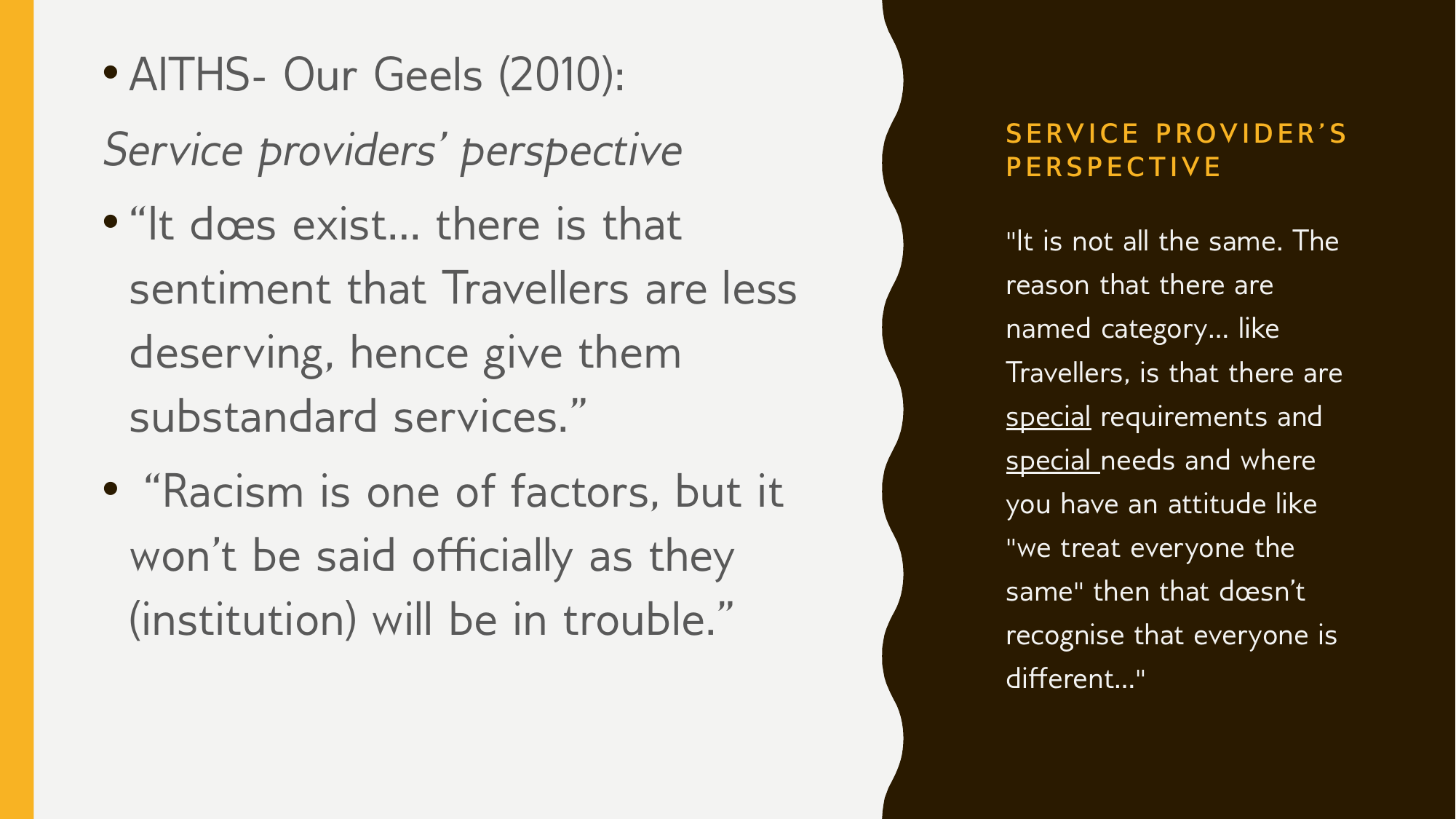

AITHS- Our Geels (2010):
Service providers’ perspective
“It does exist… there is that sentiment that Travellers are less deserving, hence give them substandard services.”
 “Racism is one of factors, but it won’t be said officially as they (institution) will be in trouble.”
# Service provider’s perspective
"It is not all the same. The reason that there are named category… like Travellers, is that there are special requirements and special needs and where you have an attitude like "we treat everyone the same" then that doesn’t recognise that everyone is different…"